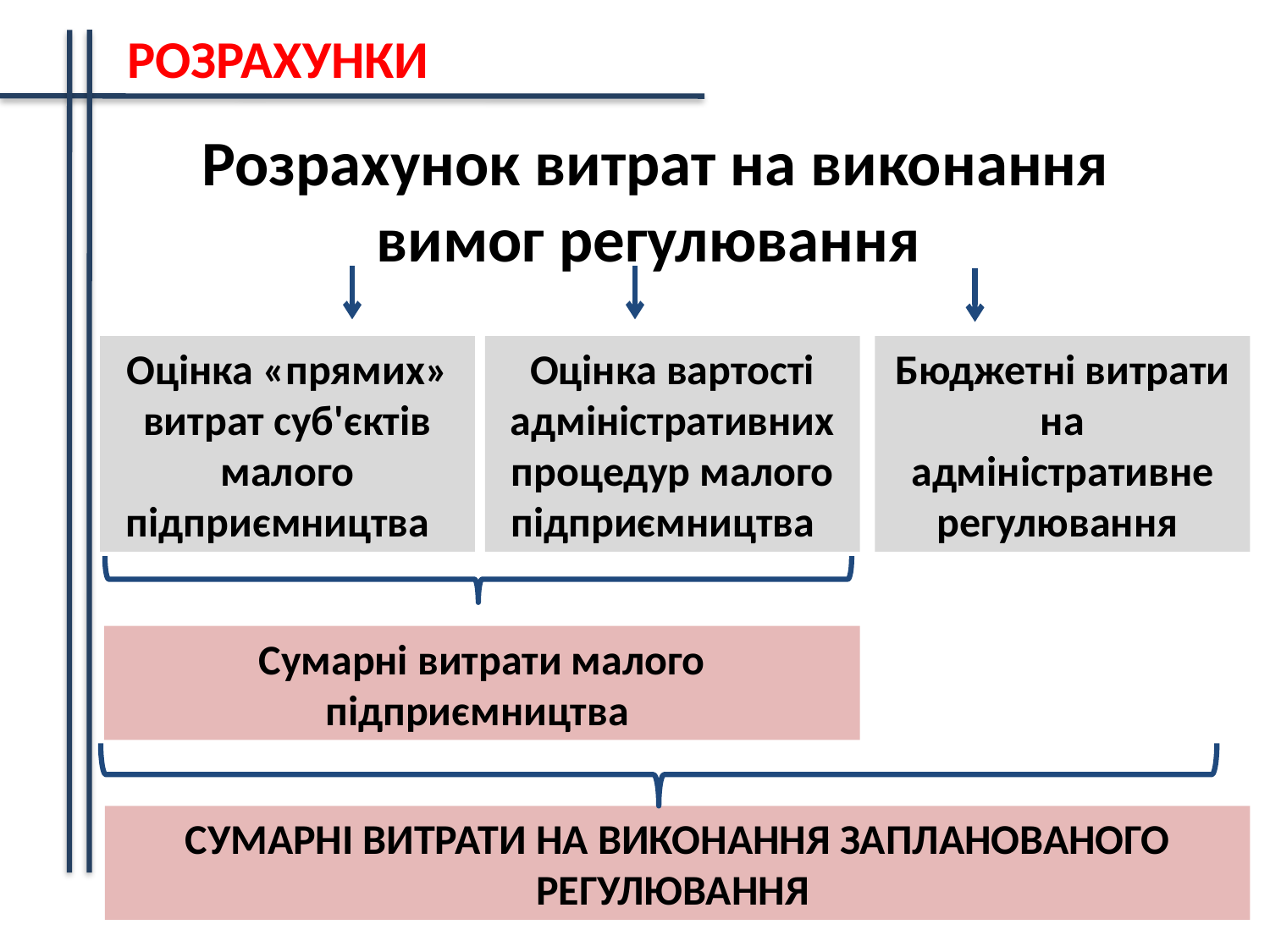

РОЗРАХУНКИ
Розрахунок витрат на виконання вимог регулювання

Оцінка «прямих» витрат суб'єктів малого підприємництва
Оцінка вартості адміністративних процедур малого підприємництва
Бюджетні витрати на адміністративне регулювання
Сумарні витрати малого підприємництва
СУМАРНІ ВИТРАТИ НА ВИКОНАННЯ ЗАПЛАНОВАНОГО РЕГУЛЮВАННЯ